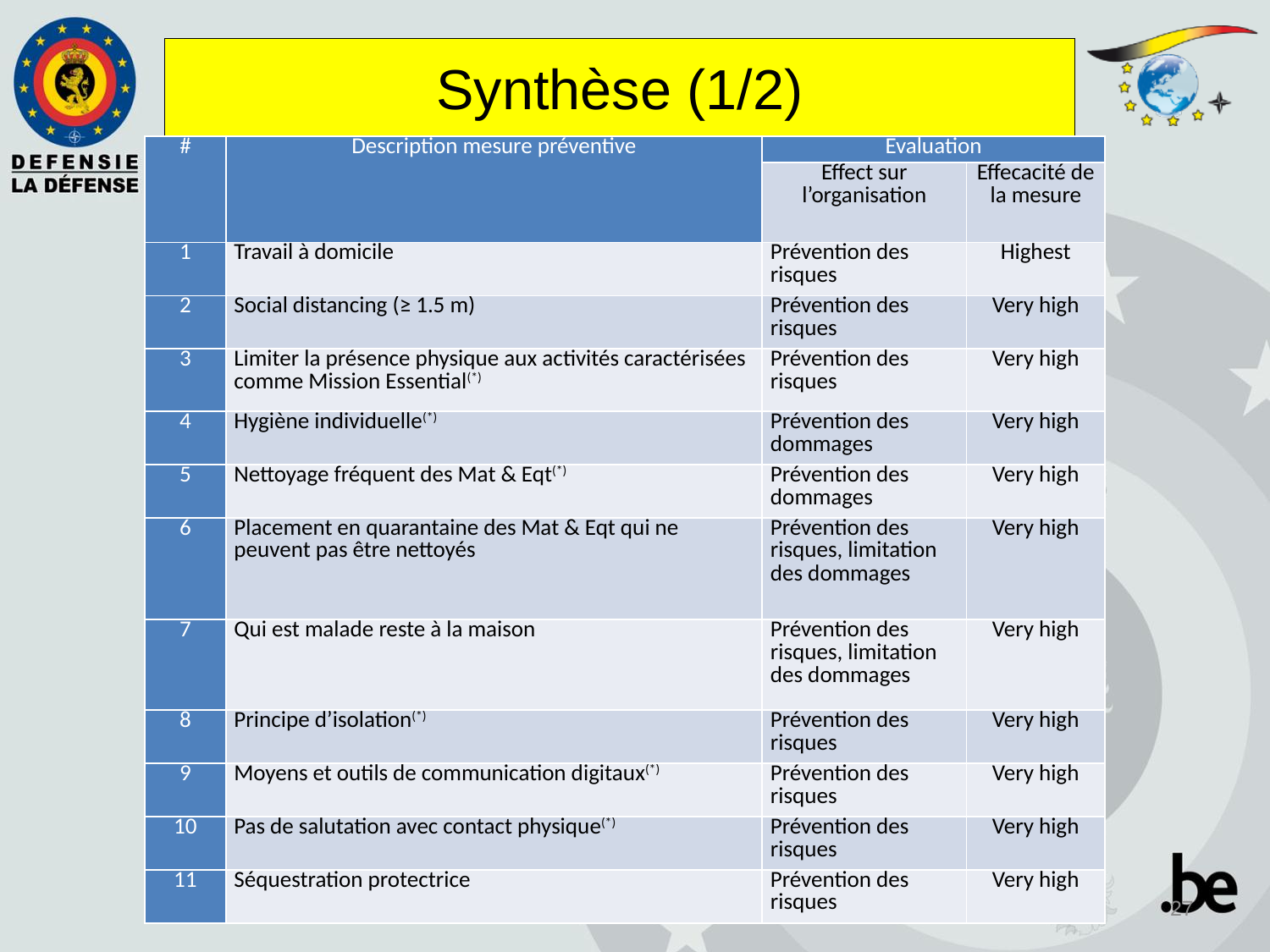

# Synthèse (1/2)
| # | Description mesure préventive | Evaluation |  |
| --- | --- | --- | --- |
|  |  | Effect sur l’organisation | Effecacité de la mesure |
| 1 | Travail à domicile | Prévention des risques | Highest |
| 2 | Social distancing (≥ 1.5 m) | Prévention des risques | Very high |
| 3 | Limiter la présence physique aux activités caractérisées comme Mission Essential(\*) | Prévention des risques | Very high |
| 4 | Hygiène individuelle(\*) | Prévention des dommages | Very high |
| 5 | Nettoyage fréquent des Mat & Eqt(\*) | Prévention des dommages | Very high |
| 6 | Placement en quarantaine des Mat & Eqt qui ne peuvent pas être nettoyés | Prévention des risques, limitation des dommages | Very high |
| 7 | Qui est malade reste à la maison | Prévention des risques, limitation des dommages | Very high |
| 8 | Principe d’isolation(\*) | Prévention des risques | Very high |
| 9 | Moyens et outils de communication digitaux(\*) | Prévention des risques | Very high |
| 10 | Pas de salutation avec contact physique(\*) | Prévention des risques | Very high |
| 11 | Séquestration protectrice | Prévention des risques | Very high |
27